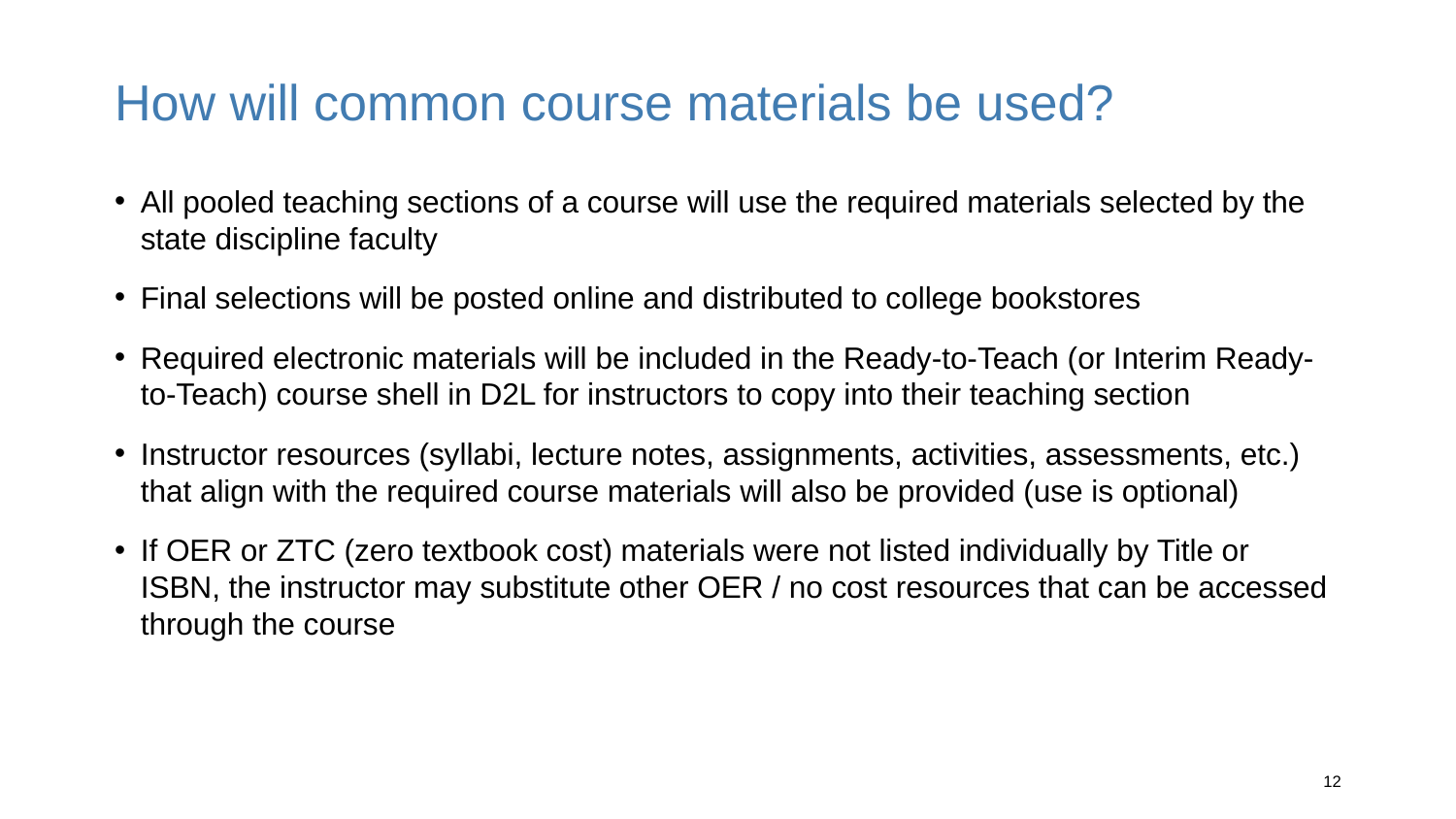

# How will common course materials be used?
All pooled teaching sections of a course will use the required materials selected by the state discipline faculty
Final selections will be posted online and distributed to college bookstores
Required electronic materials will be included in the Ready-to-Teach (or Interim Ready-to-Teach) course shell in D2L for instructors to copy into their teaching section
Instructor resources (syllabi, lecture notes, assignments, activities, assessments, etc.) that align with the required course materials will also be provided (use is optional)
If OER or ZTC (zero textbook cost) materials were not listed individually by Title or ISBN, the instructor may substitute other OER / no cost resources that can be accessed through the course
12